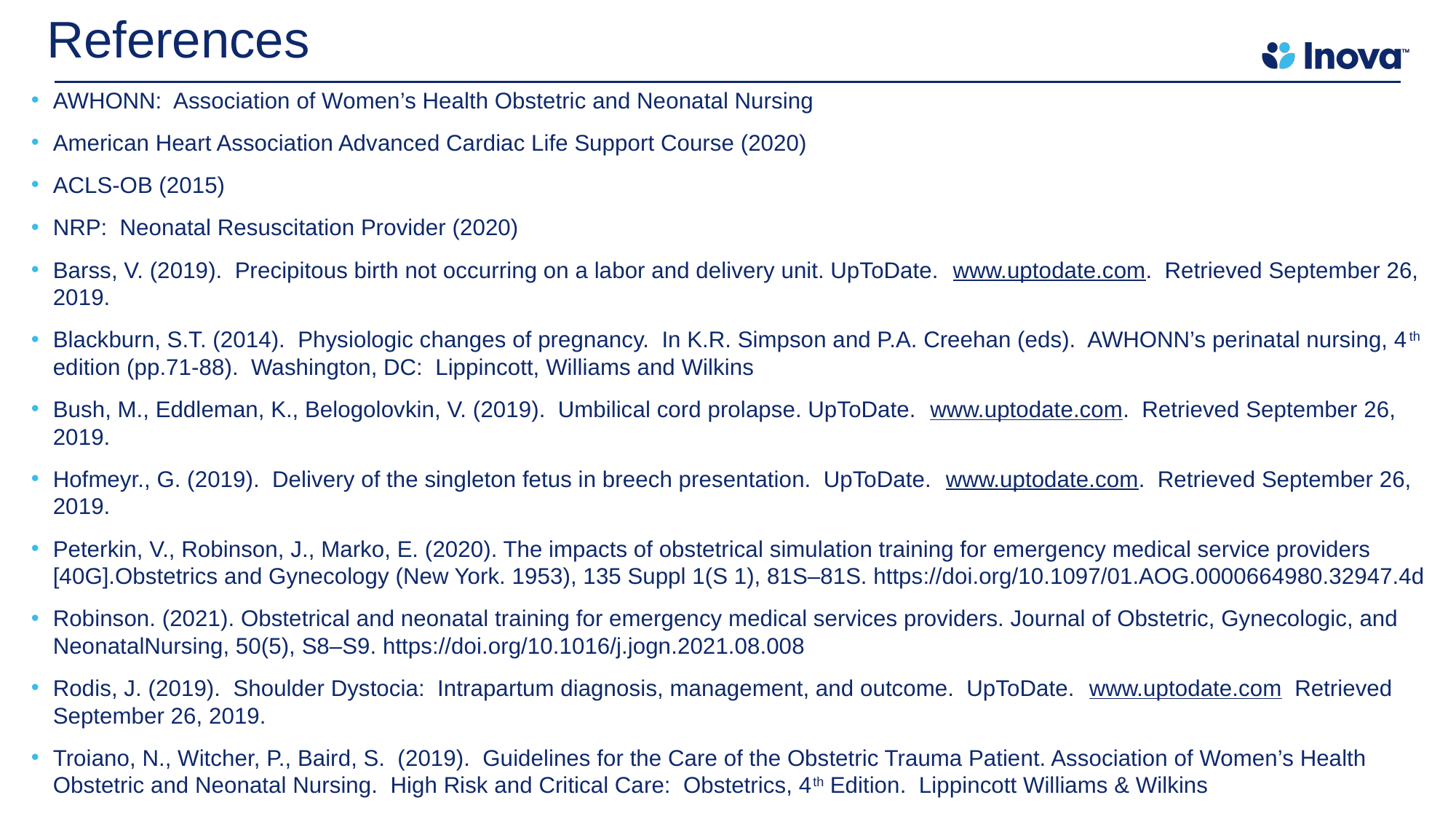

# References
AWHONN:  Association of Women’s Health Obstetric and Neonatal Nursing
American Heart Association Advanced Cardiac Life Support Course (2020)
ACLS-OB (2015)
NRP:  Neonatal Resuscitation Provider (2020)
Barss, V. (2019).  Precipitous birth not occurring on a labor and delivery unit. UpToDate.  www.uptodate.com.  Retrieved September 26, 2019.
Blackburn, S.T. (2014).  Physiologic changes of pregnancy.  In K.R. Simpson and P.A. Creehan (eds).  AWHONN’s perinatal nursing, 4th edition (pp.71-88).  Washington, DC:  Lippincott, Williams and Wilkins
Bush, M., Eddleman, K., Belogolovkin, V. (2019).  Umbilical cord prolapse. UpToDate.  www.uptodate.com.  Retrieved September 26, 2019.
Hofmeyr., G. (2019).  Delivery of the singleton fetus in breech presentation.  UpToDate.  www.uptodate.com.  Retrieved September 26, 2019.
Peterkin, V., Robinson, J., Marko, E. (2020). The impacts of obstetrical simulation training for emergency medical service providers [40G].Obstetrics and Gynecology (New York. 1953), 135 Suppl 1(S 1), 81S–81S. https://doi.org/10.1097/01.AOG.0000664980.32947.4d
Robinson. (2021). Obstetrical and neonatal training for emergency medical services providers. Journal of Obstetric, Gynecologic, and NeonatalNursing, 50(5), S8–S9. https://doi.org/10.1016/j.jogn.2021.08.008
Rodis, J. (2019).  Shoulder Dystocia:  Intrapartum diagnosis, management, and outcome.  UpToDate.  www.uptodate.com  Retrieved September 26, 2019.
Troiano, N., Witcher, P., Baird, S.  (2019).  Guidelines for the Care of the Obstetric Trauma Patient. Association of Women’s Health Obstetric and Neonatal Nursing.  High Risk and Critical Care:  Obstetrics, 4th Edition.  Lippincott Williams & Wilkins